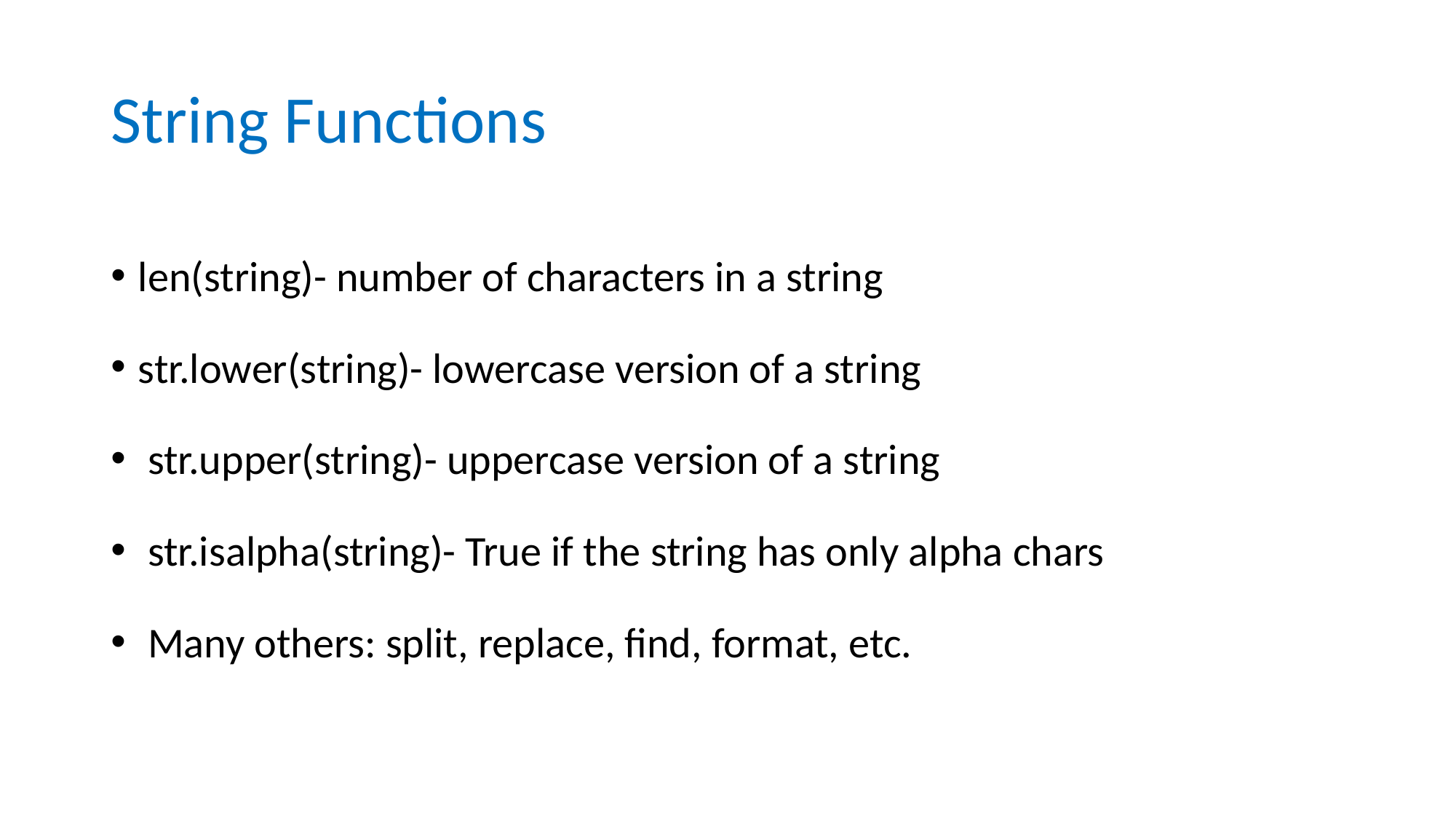

# String Functions
len(string)- number of characters in a string
str.lower(string)- lowercase version of a string
 str.upper(string)- uppercase version of a string
 str.isalpha(string)- True if the string has only alpha chars
 Many others: split, replace, find, format, etc.